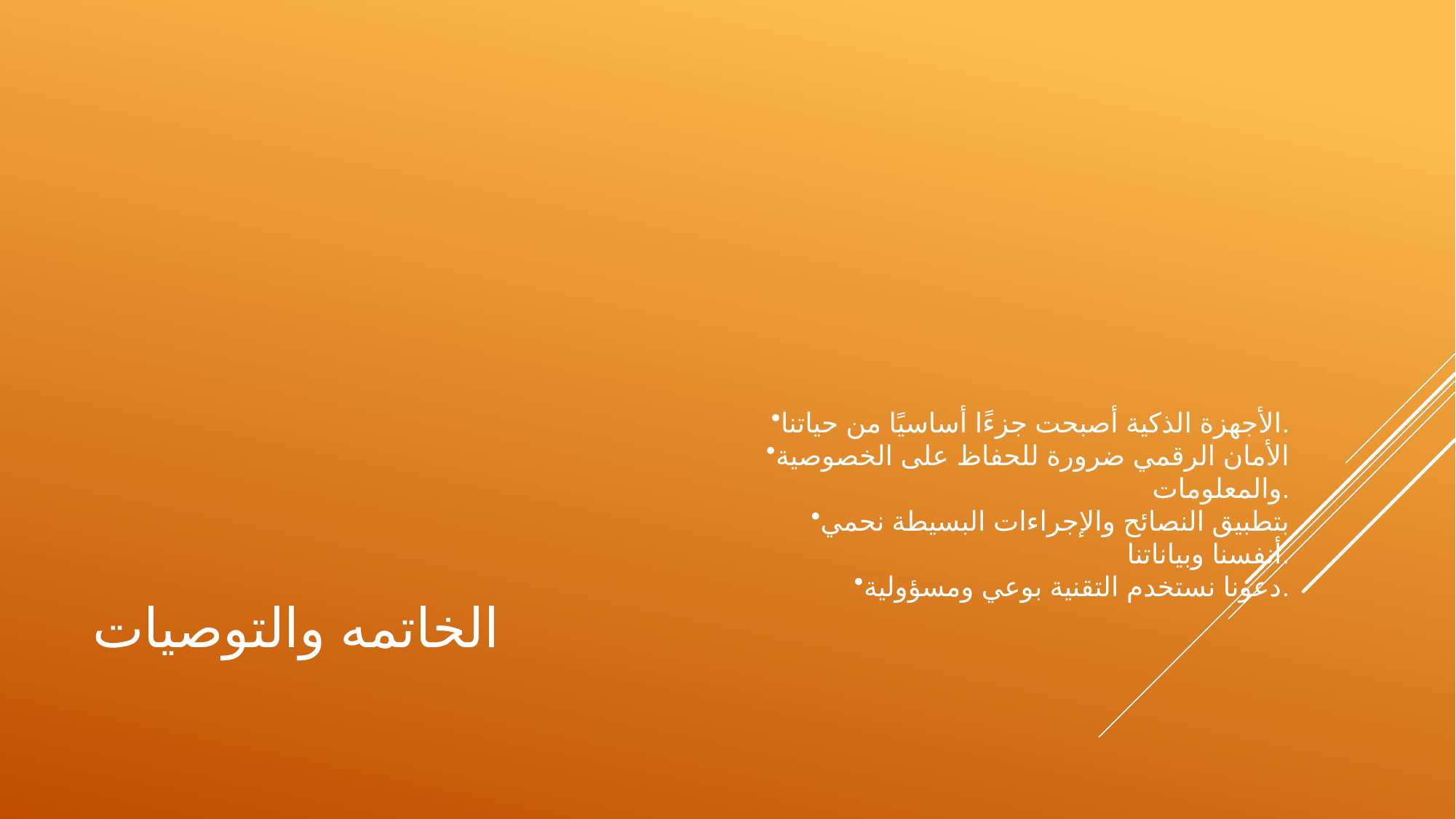

الأجهزة الذكية أصبحت جزءًا أساسيًا من حياتنا.
الأمان الرقمي ضرورة للحفاظ على الخصوصية والمعلومات.
بتطبيق النصائح والإجراءات البسيطة نحمي أنفسنا وبياناتنا.
دعونا نستخدم التقنية بوعي ومسؤولية.
# الخاتمه والتوصيات